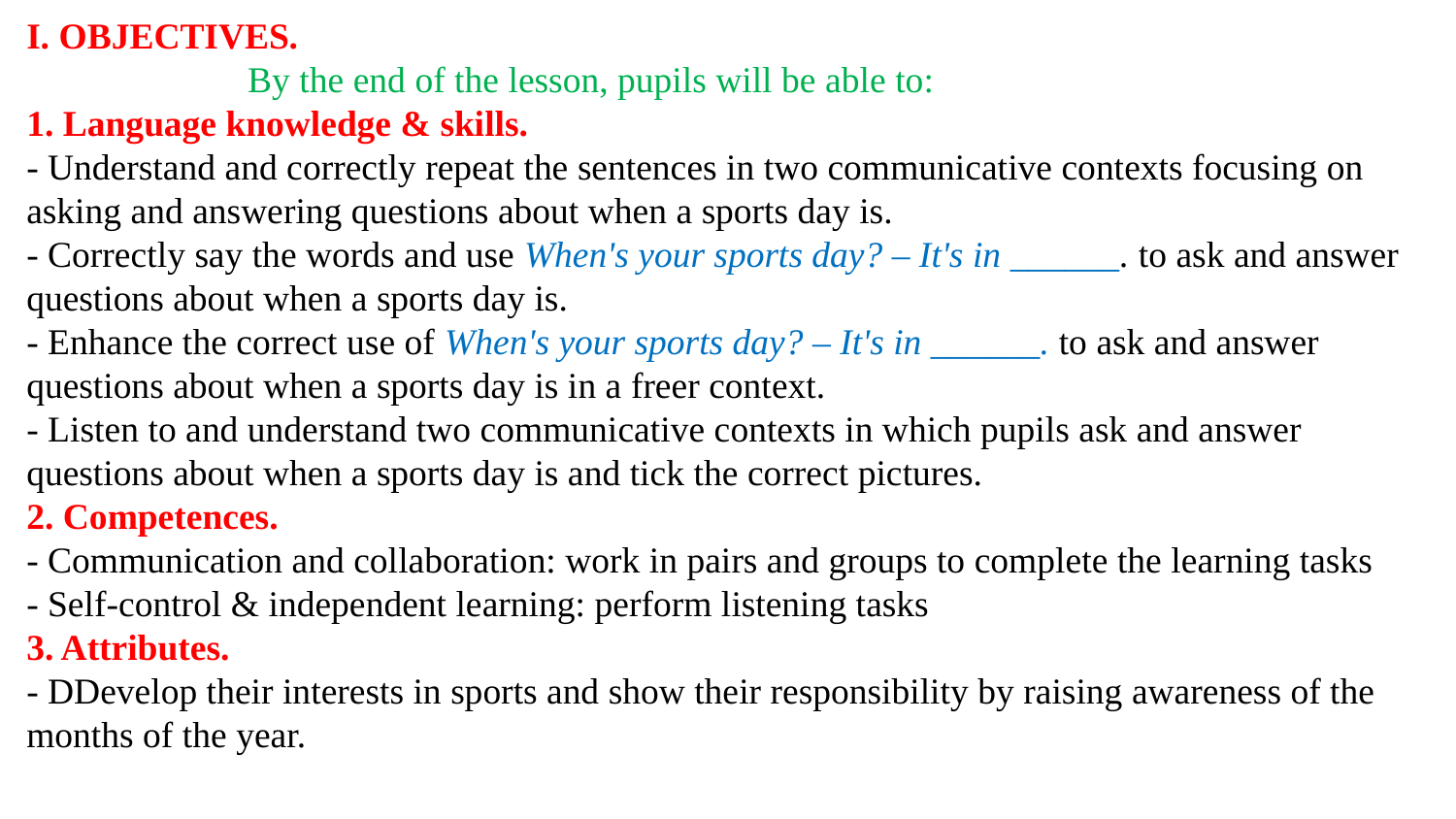

I. OBJECTIVES.
                        By the end of the lesson, pupils will be able to:
1. Language knowledge & skills.
- Understand and correctly repeat the sentences in two communicative contexts focusing on asking and answering questions about when a sports day is.
- Correctly say the words and use When's your sports day? – It's in ______. to ask and answer questions about when a sports day is.
- Enhance the correct use of When's your sports day? – It's in ______. to ask and answer questions about when a sports day is in a freer context.
- Listen to and understand two communicative contexts in which pupils ask and answer questions about when a sports day is and tick the correct pictures.
2. Competences.
- Communication and collaboration: work in pairs and groups to complete the learning tasks
- Self-control & independent learning: perform listening tasks
3. Attributes.
- DDevelop their interests in sports and show their responsibility by raising awareness of the months of the year.